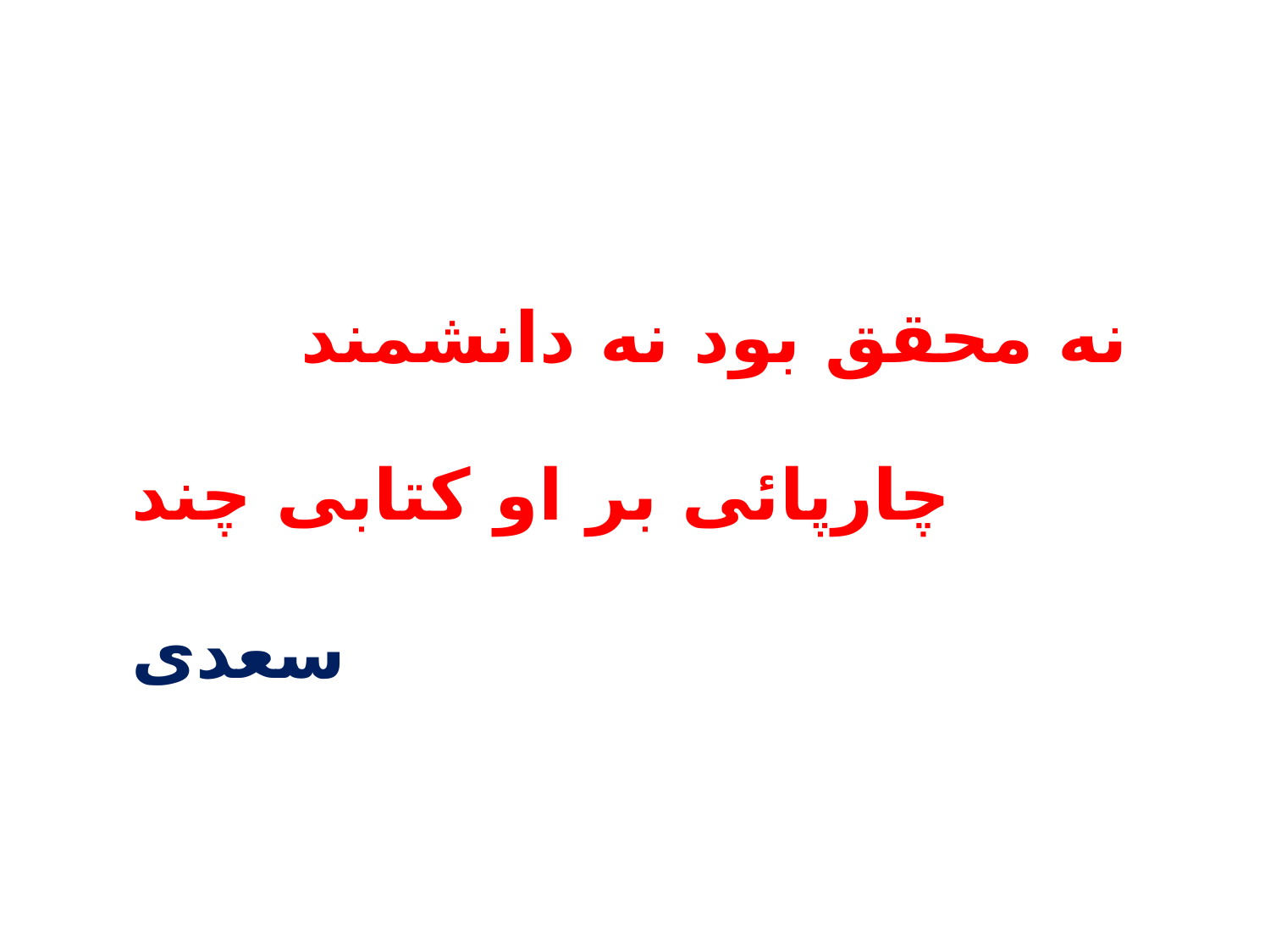

نه محقق بود نه دانشمند
چارپائی بر او کتابی چند
سعدی